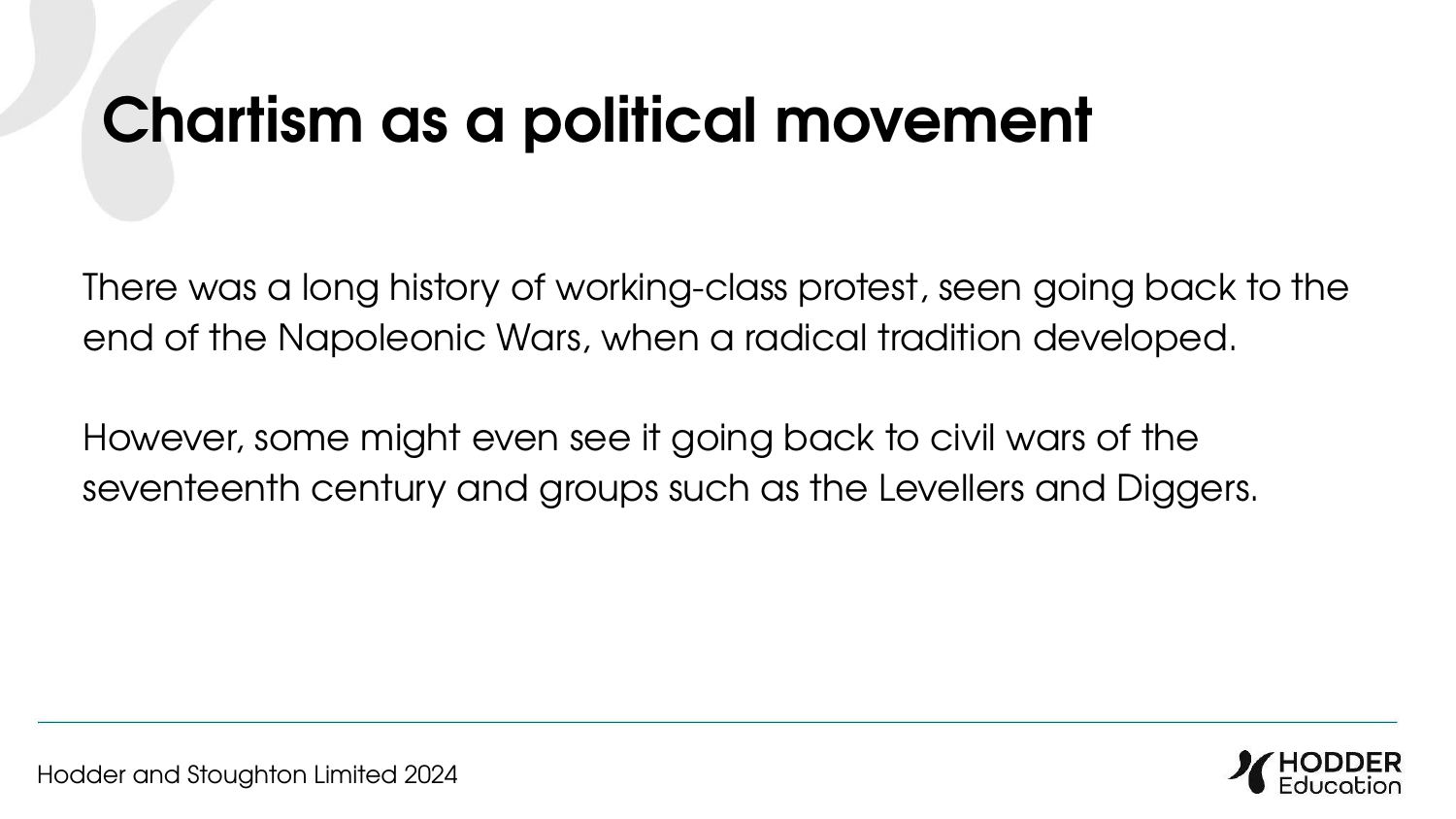

Chartism as a political movement
There was a long history of working-class protest, seen going back to the end of the Napoleonic Wars, when a radical tradition developed.

However, some might even see it going back to civil wars of the seventeenth century and groups such as the Levellers and Diggers.
Hodder and Stoughton Limited 2024